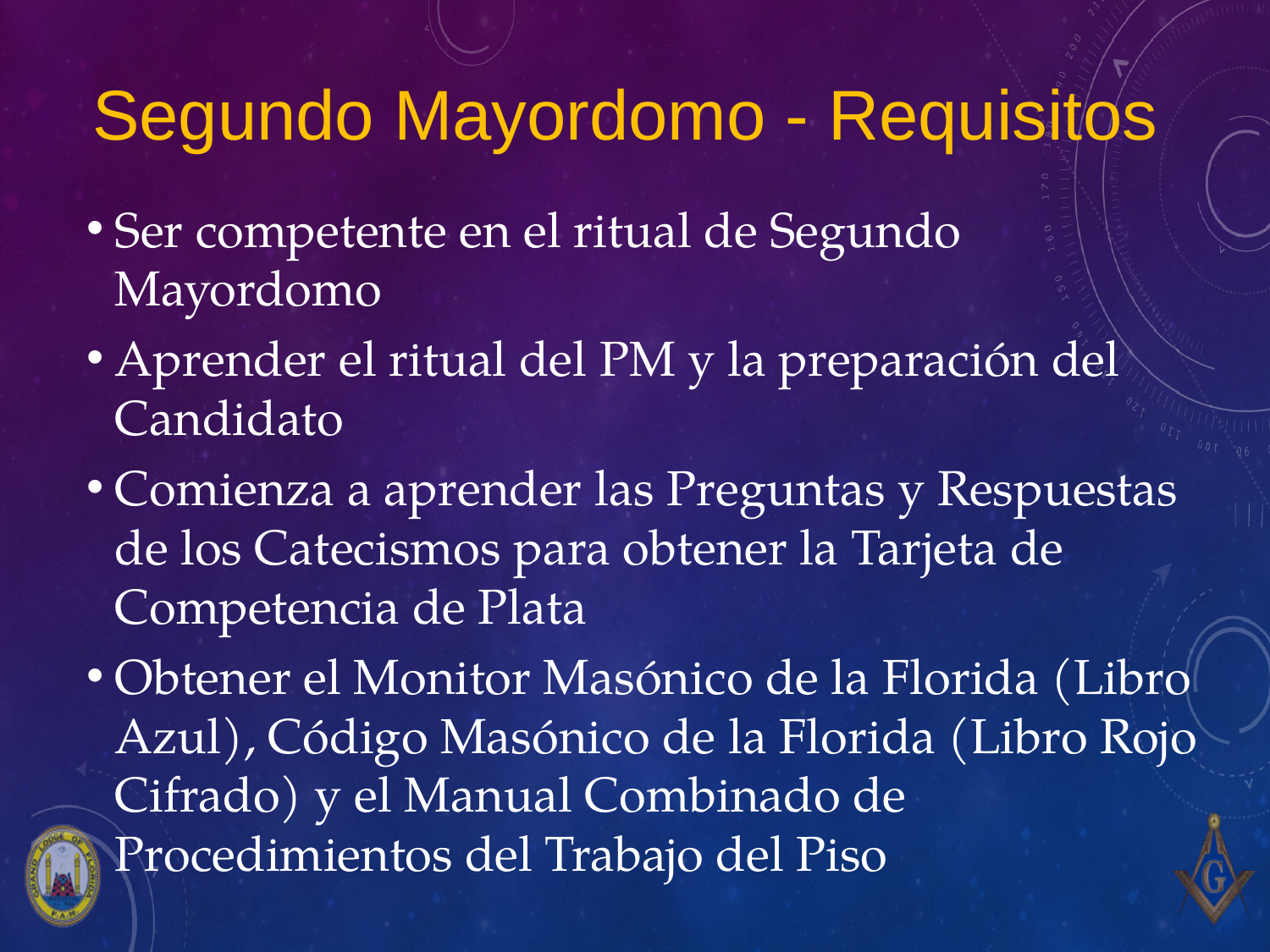

# Segundo Mayordomo - Requisitos
Ser competente en el ritual de Segundo Mayordomo
Aprender el ritual del PM y la preparación del Candidato
Comienza a aprender las Preguntas y Respuestas de los Catecismos para obtener la Tarjeta de Competencia de Plata
Obtener el Monitor Masónico de la Florida (Libro Azul), Código Masónico de la Florida (Libro Rojo Cifrado) y el Manual Combinado de Procedimientos del Trabajo del Piso